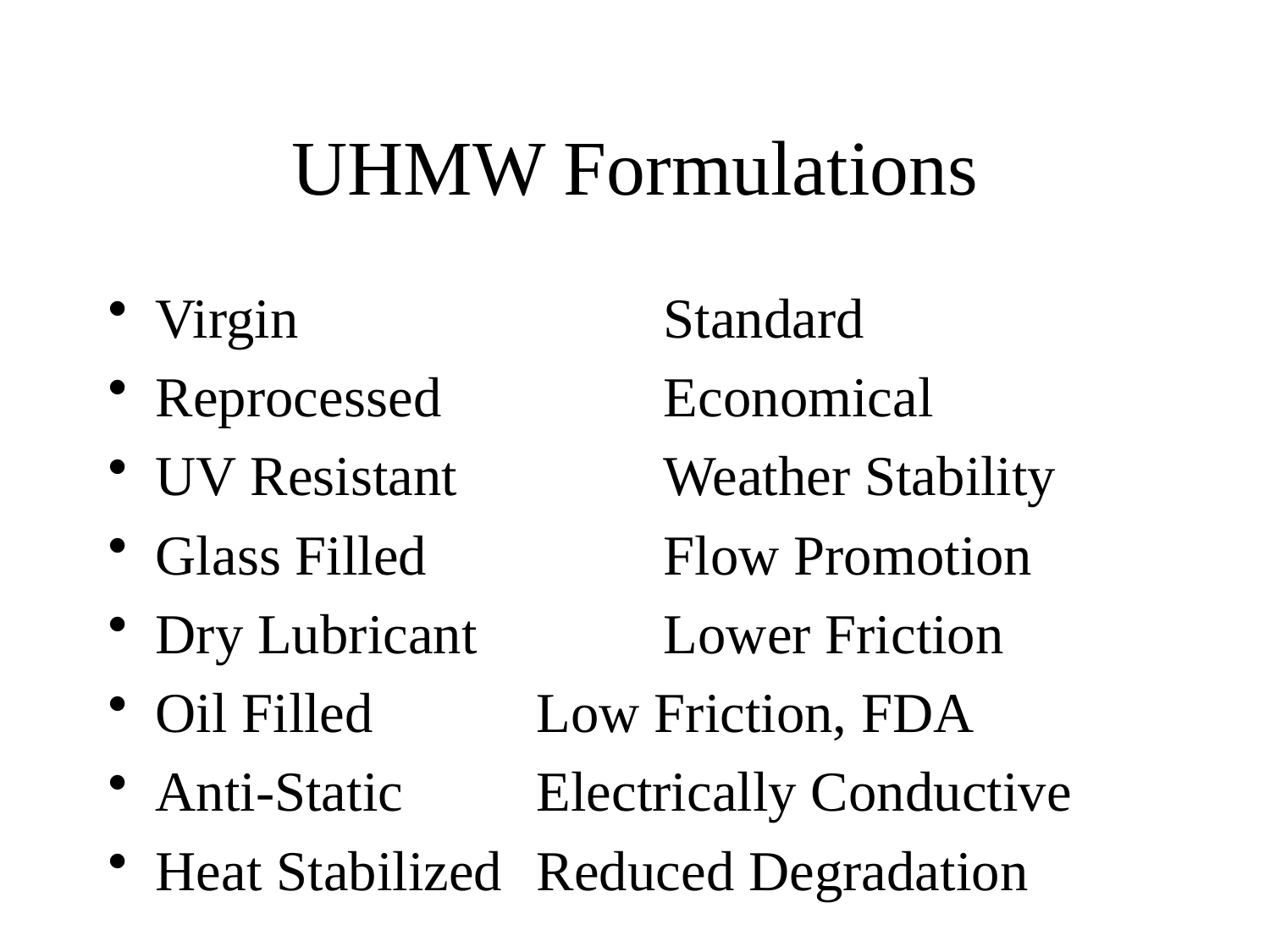

# UHMW Formulations
Virgin			Standard
Reprocessed		Economical
UV Resistant		Weather Stability
Glass Filled		Flow Promotion
Dry Lubricant		Lower Friction
Oil Filled		Low Friction, FDA
Anti-Static		Electrically Conductive
Heat Stabilized	Reduced Degradation